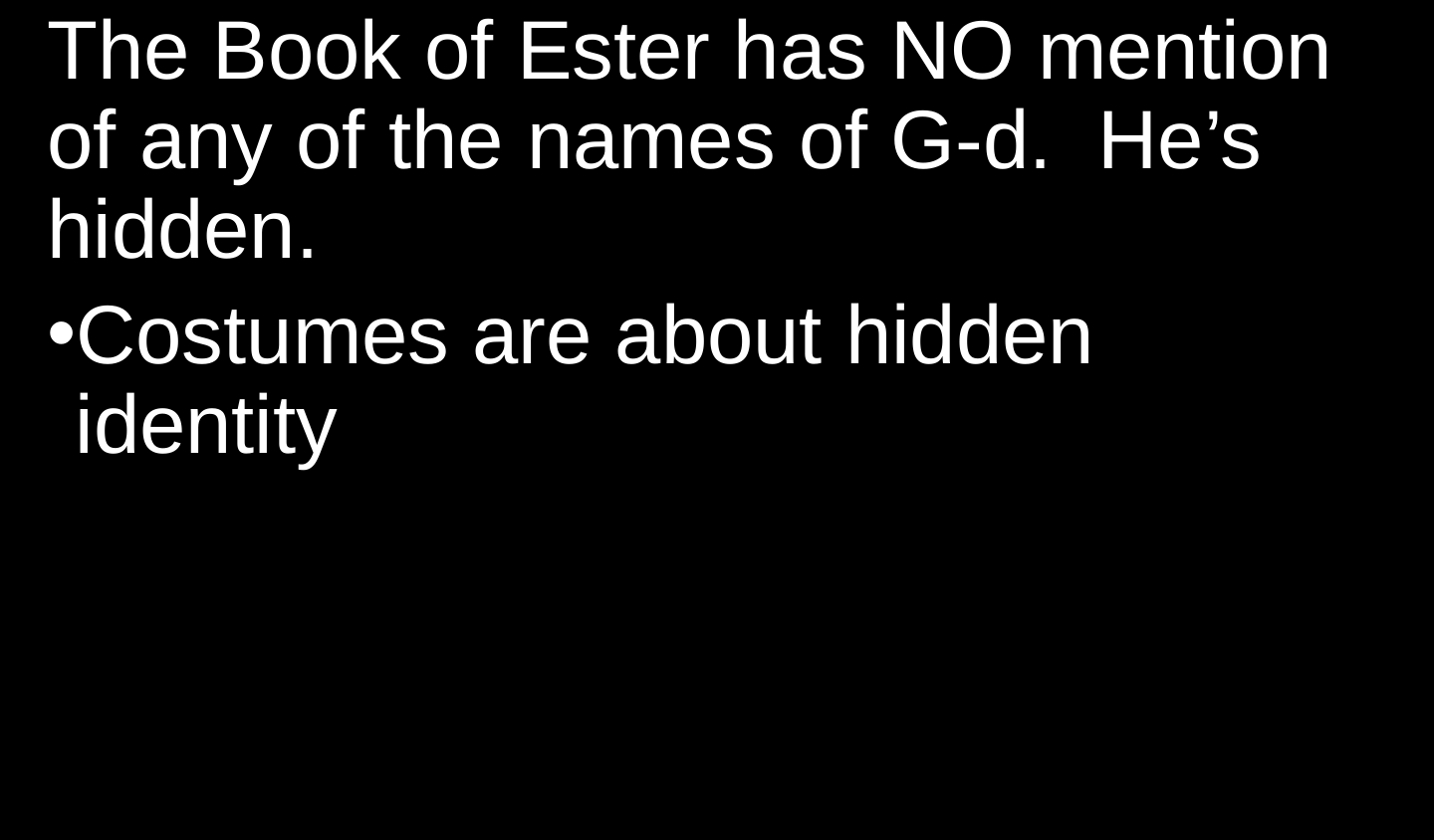

The Book of Ester has NO mention of any of the names of G-d.  He’s hidden.
Costumes are about hidden identity